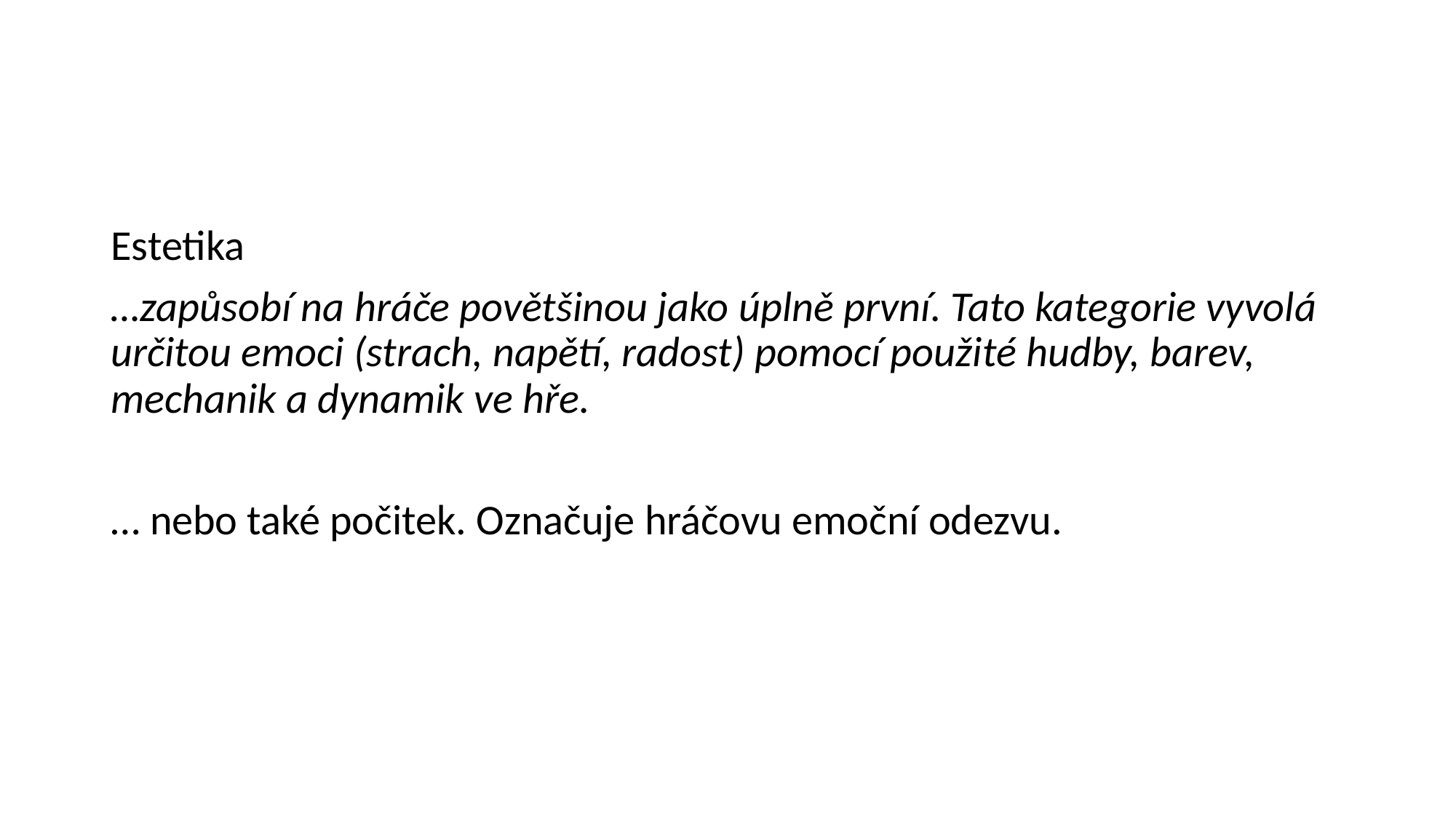

#
Estetika
…zapůsobí na hráče povětšinou jako úplně první. Tato kategorie vyvolá určitou emoci (strach, napětí, radost) pomocí použité hudby, barev, mechanik a dynamik ve hře.

… nebo také počitek. Označuje hráčovu emoční odezvu.